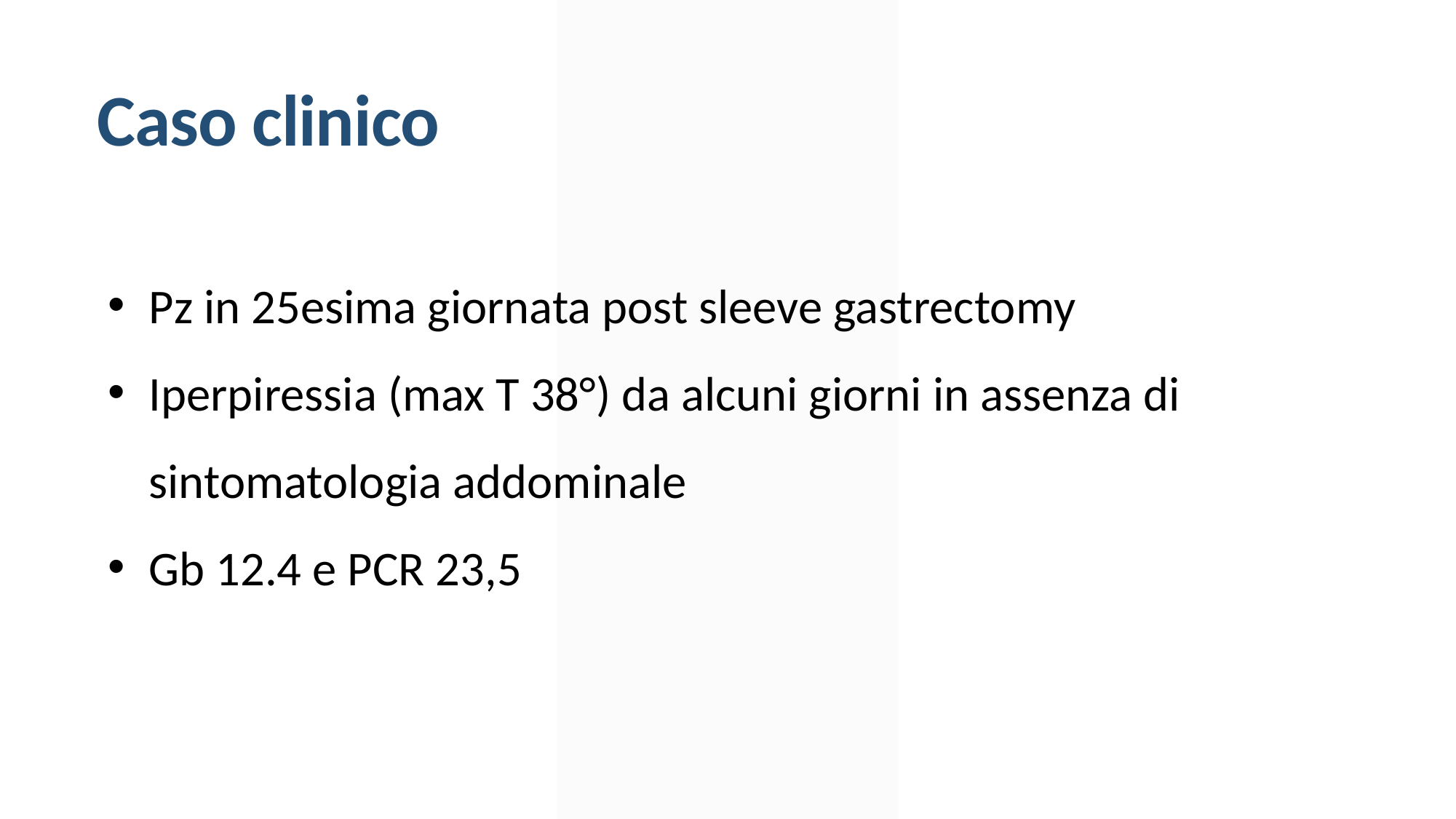

Caso clinico
Pz in 25esima giornata post sleeve gastrectomy
Iperpiressia (max T 38°) da alcuni giorni in assenza di sintomatologia addominale
Gb 12.4 e PCR 23,5